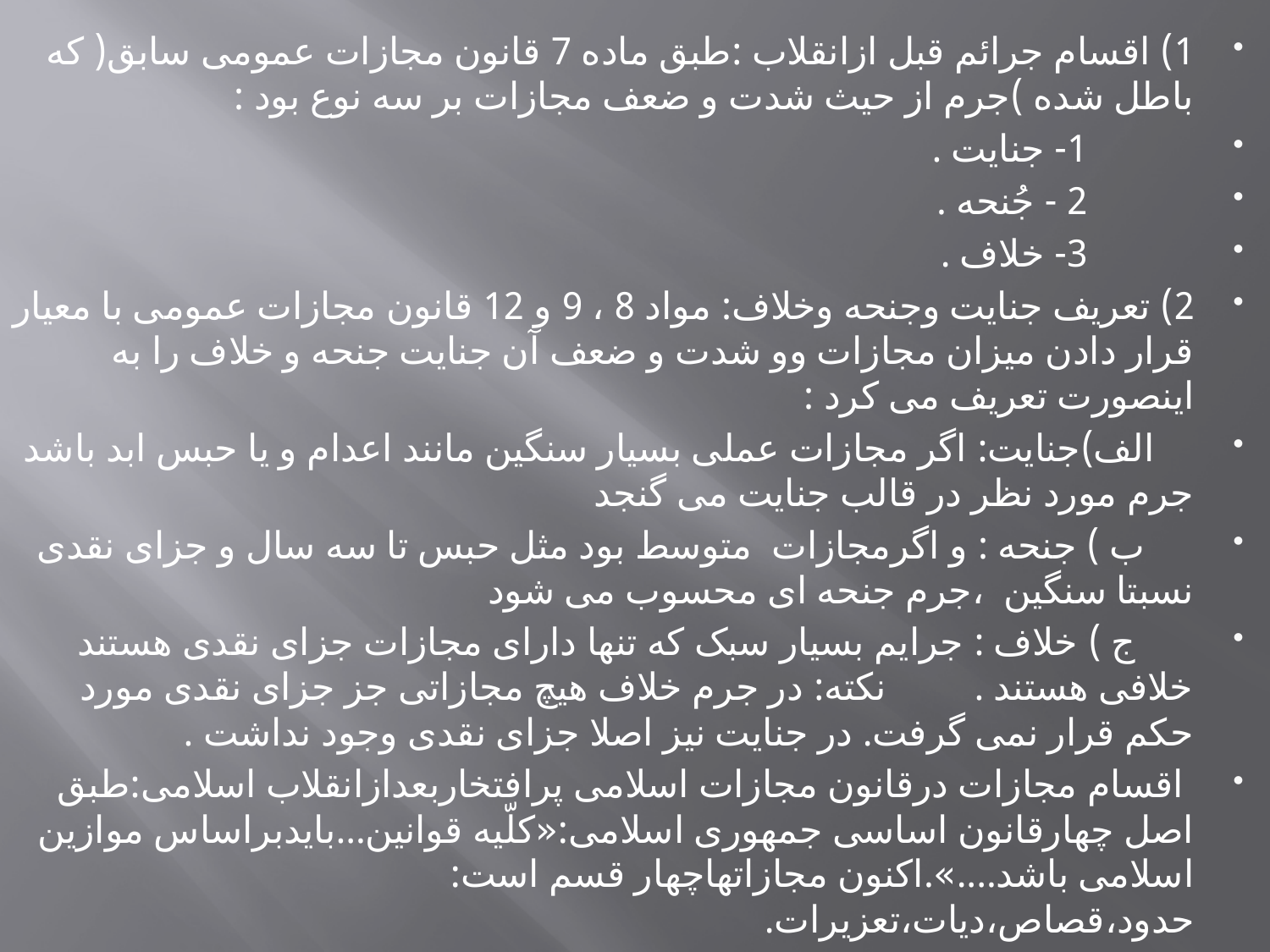

1) اقسام جرائم قبل ازانقلاب :طبق ماده 7 قانون مجازات عمومی سابق( که باطل شده )جرم از حيث شدت و ضعف مجازات بر سه نوع بود :
           1- جنايت .
           2 - جُنحه .
           3- خلاف .
2) تعریف جنایت وجنحه وخلاف: مواد 8 ، 9 و 12 قانون مجازات عمومی با معیار قرار دادن میزان مجازات وو شدت و ضعف آن جنایت جنحه و خلاف را به اینصورت تعریف می کرد :
    الف)جنایت: اگر مجازات عملی بسیار سنگین مانند اعدام و یا حبس ابد باشد جرم مورد نظر در قالب جنایت می گنجد
     ب ) جنحه : و اگرمجازات  متوسط بود مثل حبس تا سه سال و جزای نقدی نسبتا سنگین  ،جرم جنحه ای محسوب می شود
      ج ) خلاف : جرایم بسیار سبک که تنها دارای مجازات جزای نقدی هستند خلافی هستند .         نکته: در جرم خلاف هیچ مجازاتی جز جزای نقدی مورد حکم قرار نمی گرفت. در جنایت نیز اصلا جزای نقدی وجود نداشت .
 اقسام مجازات درقانون مجازات اسلامی پرافتخاربعدازانقلاب اسلامی:طبق اصل چهارقانون اساسی جمهوری اسلامی:«کلّیه قوانین...بایدبراساس موازین اسلامی باشد....».اکنون مجازاتهاچهار قسم است: حدود،قصاص،دیات،تعزیرات.